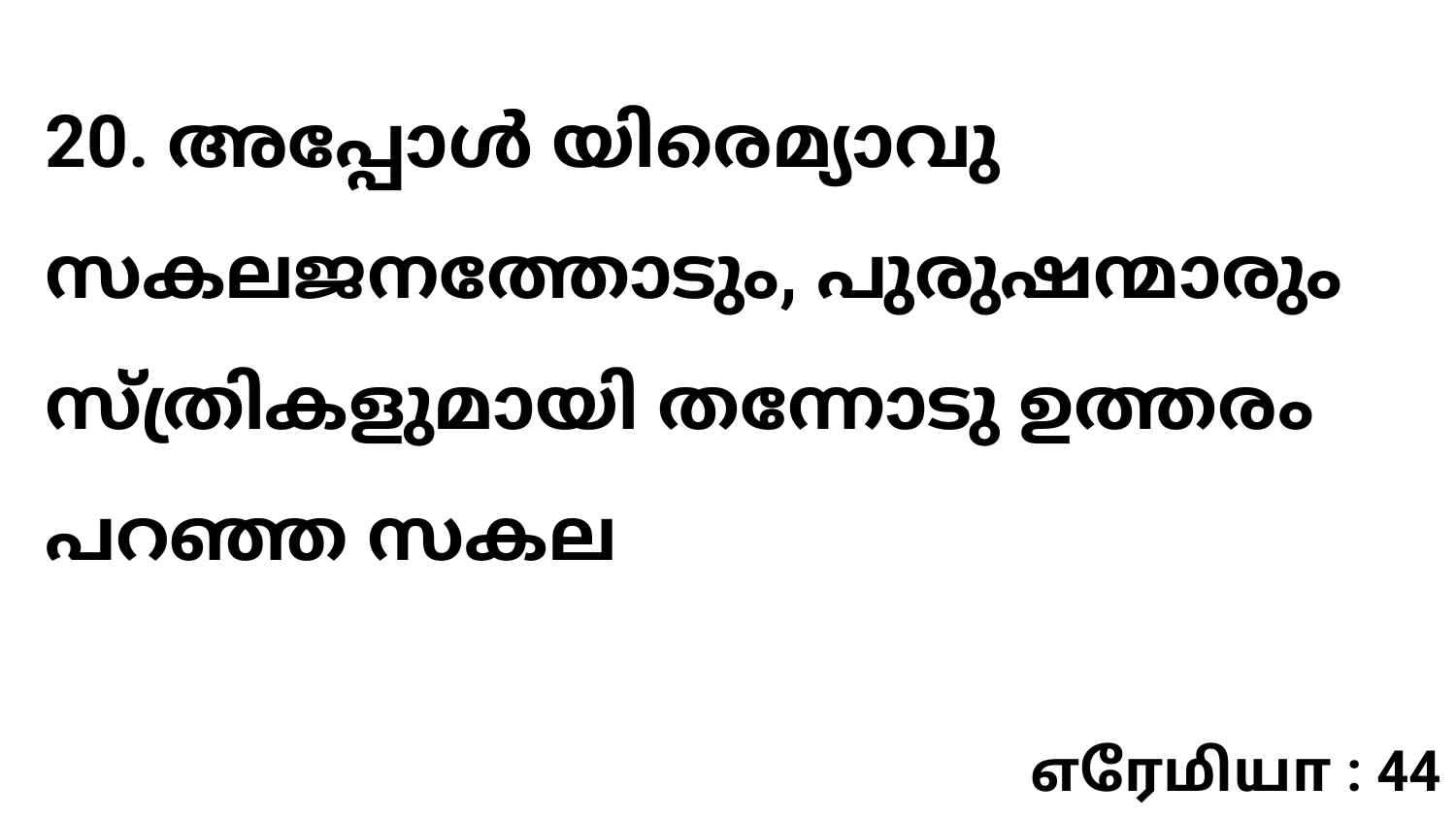

20. അപ്പോൾ യിരെമ്യാവു സകലജനത്തോടും, പുരുഷന്മാരും സ്ത്രികളുമായി തന്നോടു ഉത്തരം പറഞ്ഞ സകല
எரேமியா : 44